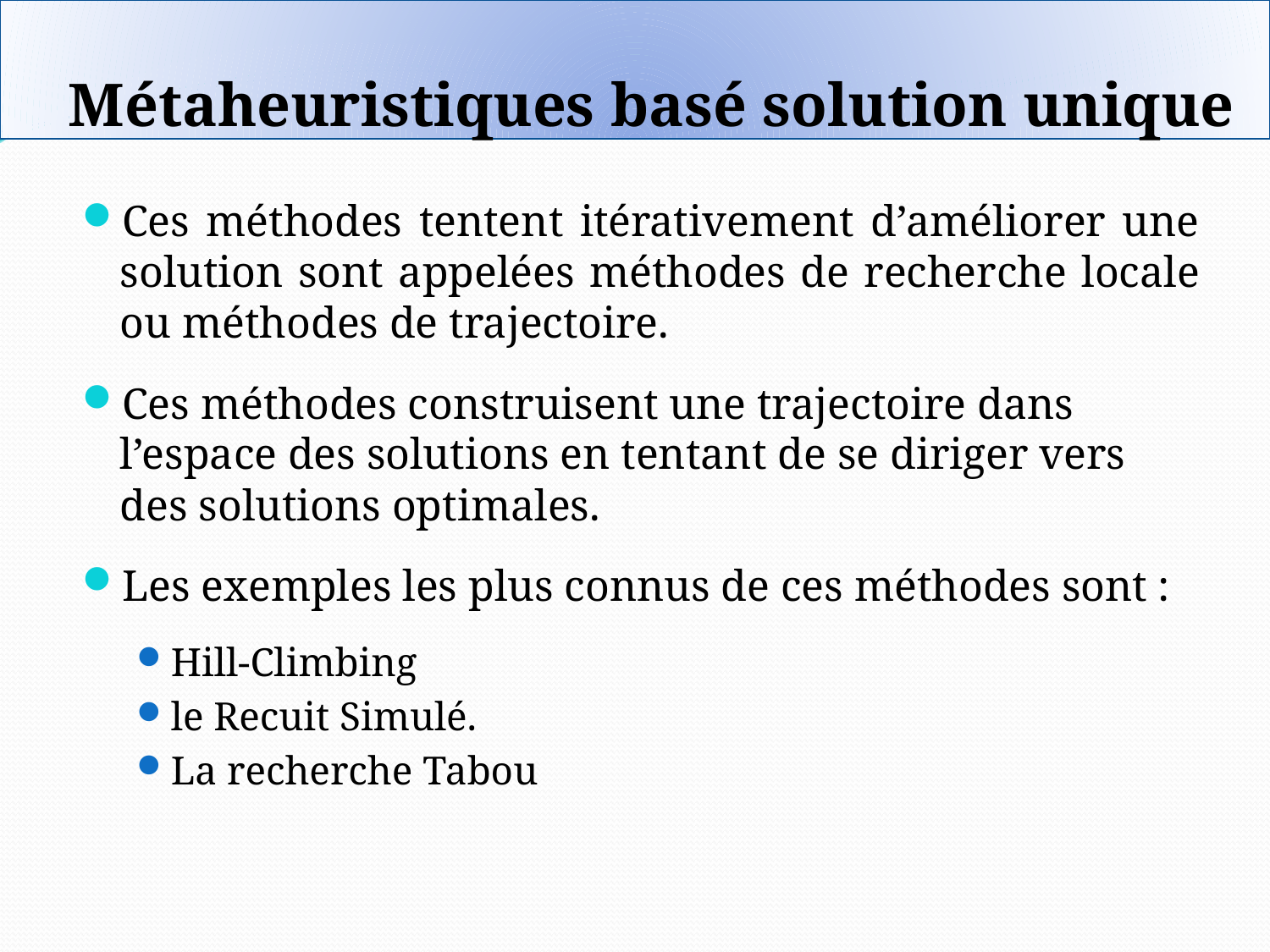

# Métaheuristiques basé solution unique
Ces méthodes tentent itérativement d’améliorer une solution sont appelées méthodes de recherche locale ou méthodes de trajectoire.
Ces méthodes construisent une trajectoire dans l’espace des solutions en tentant de se diriger vers des solutions optimales.
Les exemples les plus connus de ces méthodes sont :
Hill-Climbing
le Recuit Simulé.
La recherche Tabou